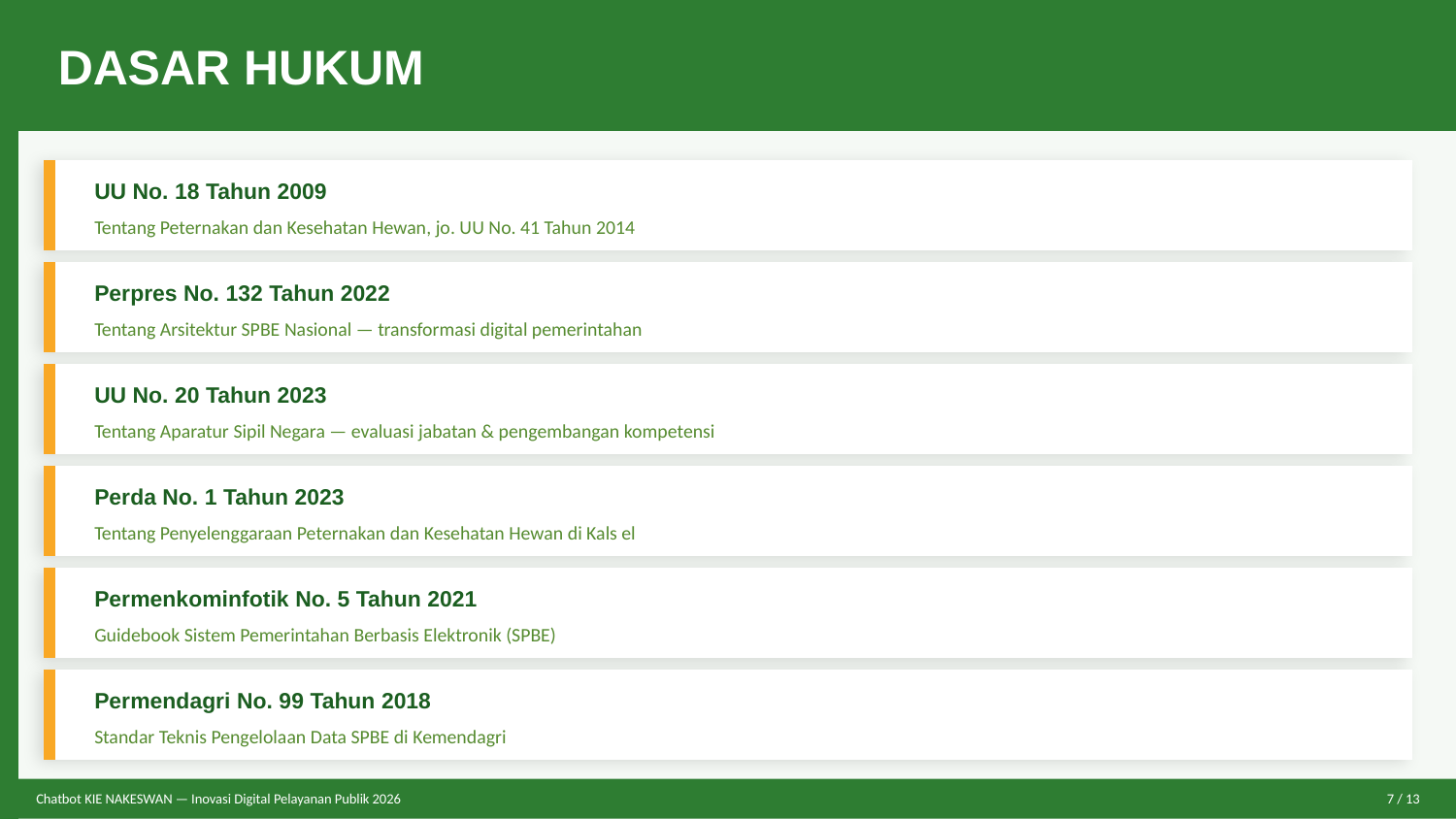

DASAR HUKUM

UU No. 18 Tahun 2009
Tentang Peternakan dan Kesehatan Hewan, jo. UU No. 41 Tahun 2014

Perpres No. 132 Tahun 2022
Tentang Arsitektur SPBE Nasional — transformasi digital pemerintahan

UU No. 20 Tahun 2023
Tentang Aparatur Sipil Negara — evaluasi jabatan & pengembangan kompetensi

Perda No. 1 Tahun 2023
Tentang Penyelenggaraan Peternakan dan Kesehatan Hewan di Kals el

Permenkominfotik No. 5 Tahun 2021
Guidebook Sistem Pemerintahan Berbasis Elektronik (SPBE)

Permendagri No. 99 Tahun 2018
Standar Teknis Pengelolaan Data SPBE di Kemendagri

Chatbot KIE NAKESWAN — Inovasi Digital Pelayanan Publik 2026
7 / 13